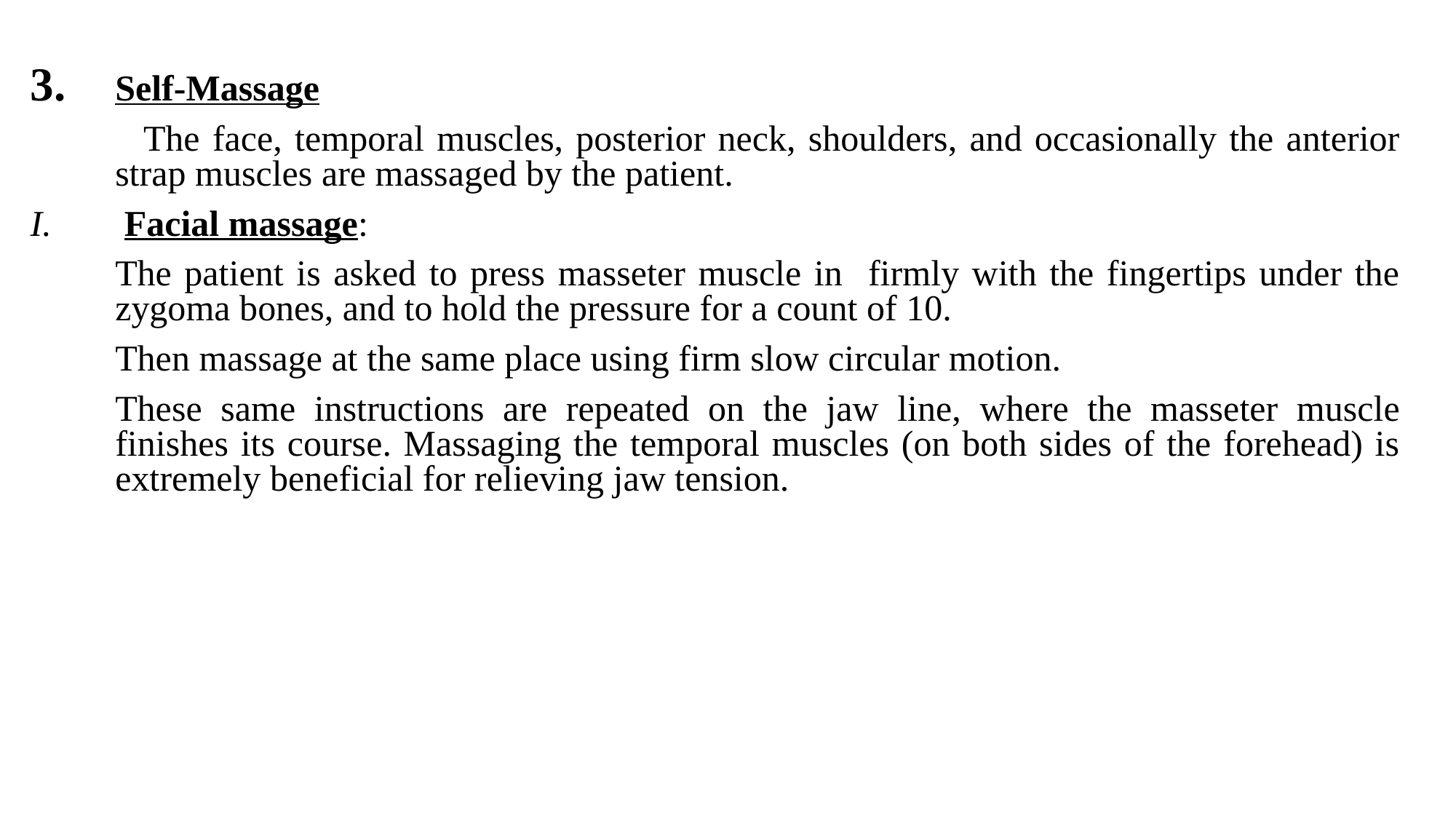

Self-Massage
         The face, temporal muscles, posterior neck, shoulders, and occasionally the anterior strap muscles are massaged by the patient.
 Facial massage:
	The patient is asked to press masseter muscle in  firmly with the fingertips under the zygoma bones, and to hold the pressure for a count of 10.
	Then massage at the same place using firm slow circular motion.
	These same instructions are repeated on the jaw line, where the masseter muscle finishes its course. Massaging the temporal muscles (on both sides of the forehead) is extremely beneficial for relieving jaw tension.